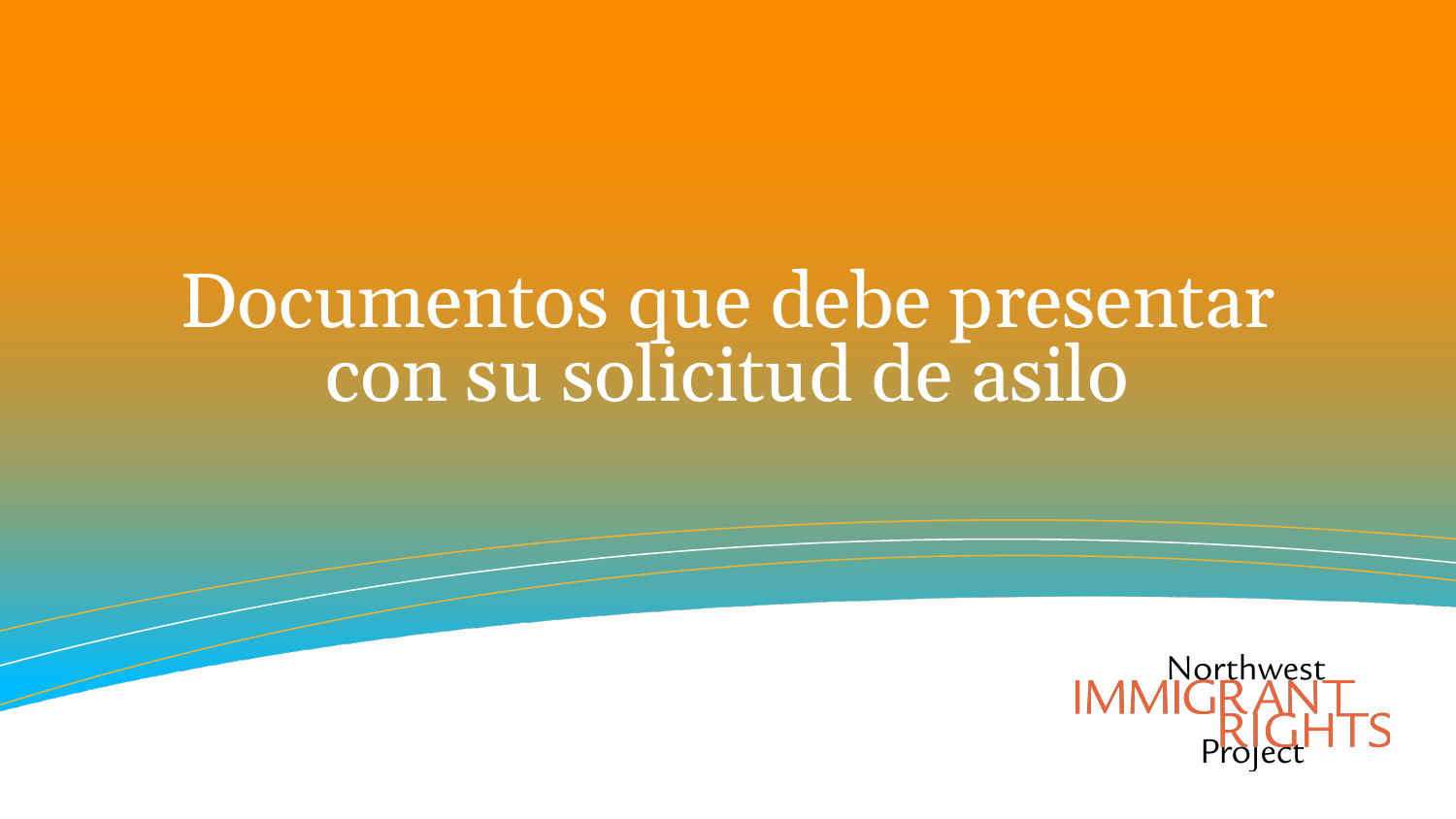

# Documentos que debe presentar con su solicitud de asilo